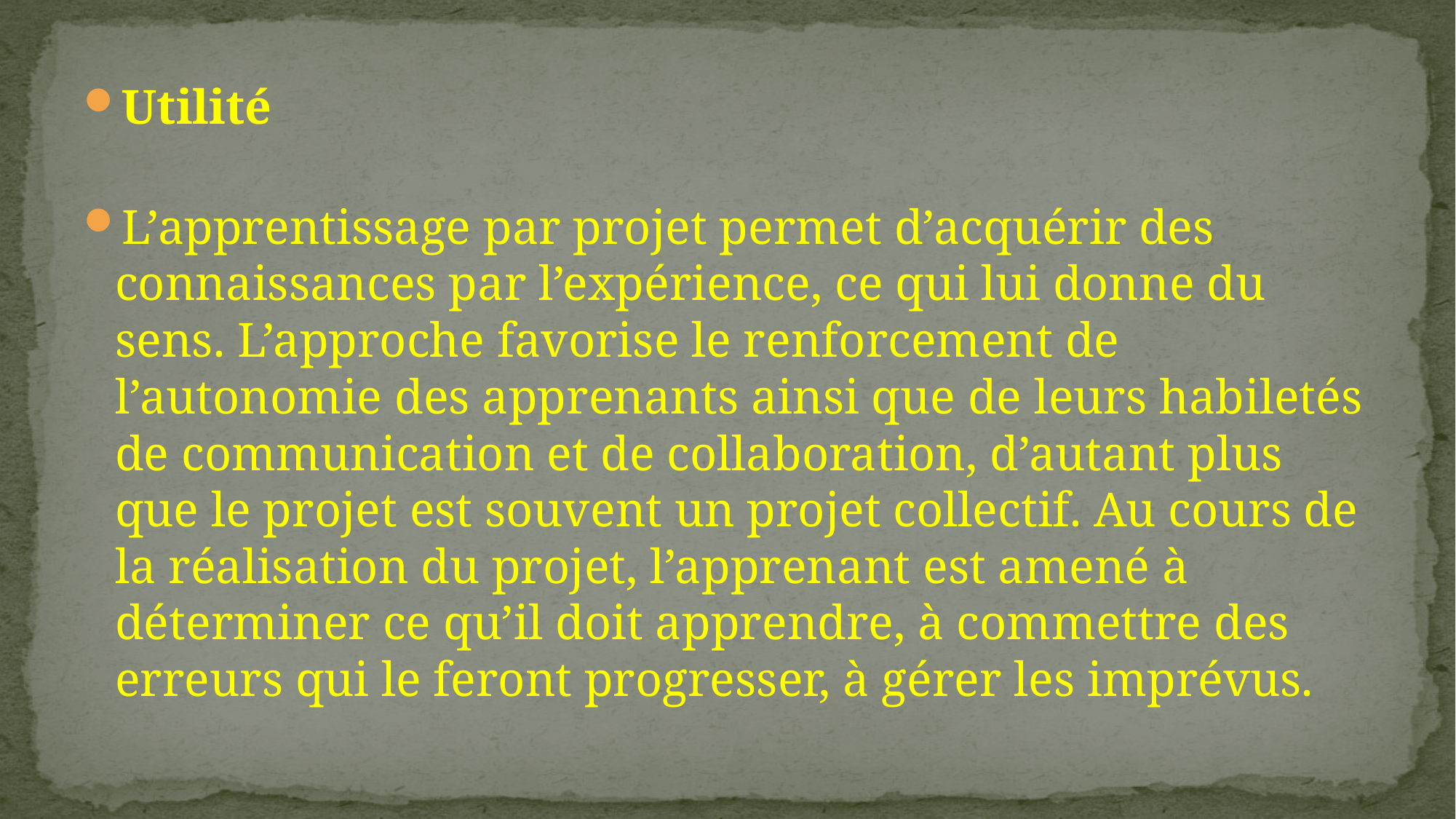

#
Utilité

L’apprentissage par projet permet d’acquérir des connaissances par l’expérience, ce qui lui donne du sens. L’approche favorise le renforcement de l’autonomie des apprenants ainsi que de leurs habiletés de communication et de collaboration, d’autant plus que le projet est souvent un projet collectif. Au cours de la réalisation du projet, l’apprenant est amené à déterminer ce qu’il doit apprendre, à commettre des erreurs qui le feront progresser, à gérer les imprévus.